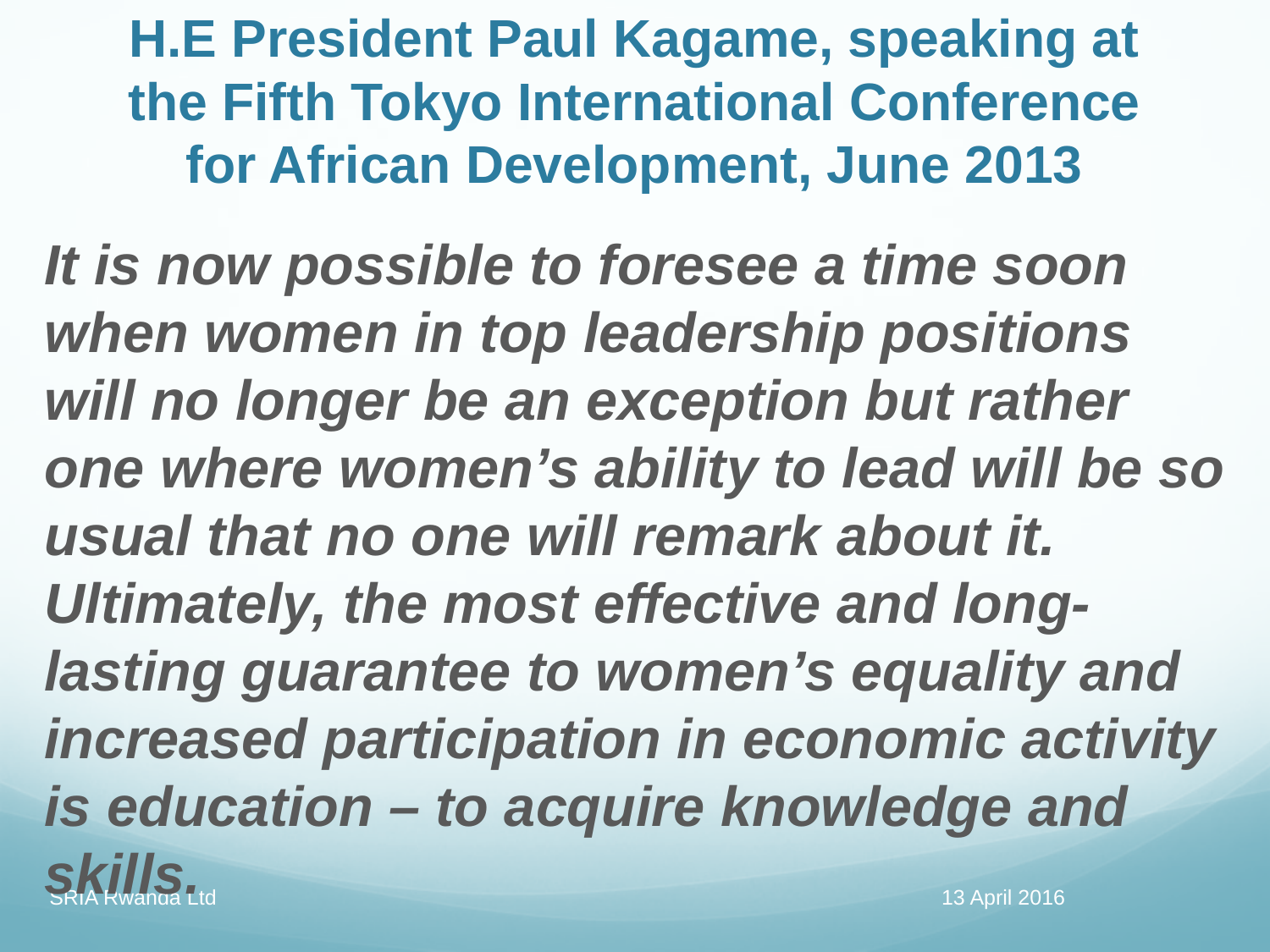

# H.E President Paul Kagame, speaking at the Fifth Tokyo International Conference for African Development, June 2013
It is now possible to foresee a time soon when women in top leadership positions will no longer be an exception but rather one where women’s ability to lead will be so usual that no one will remark about it. Ultimately, the most effective and long-lasting guarantee to women’s equality and increased participation in economic activity is education – to acquire knowledge and skills.

SRIA Rwanda Ltd
13 April 2016